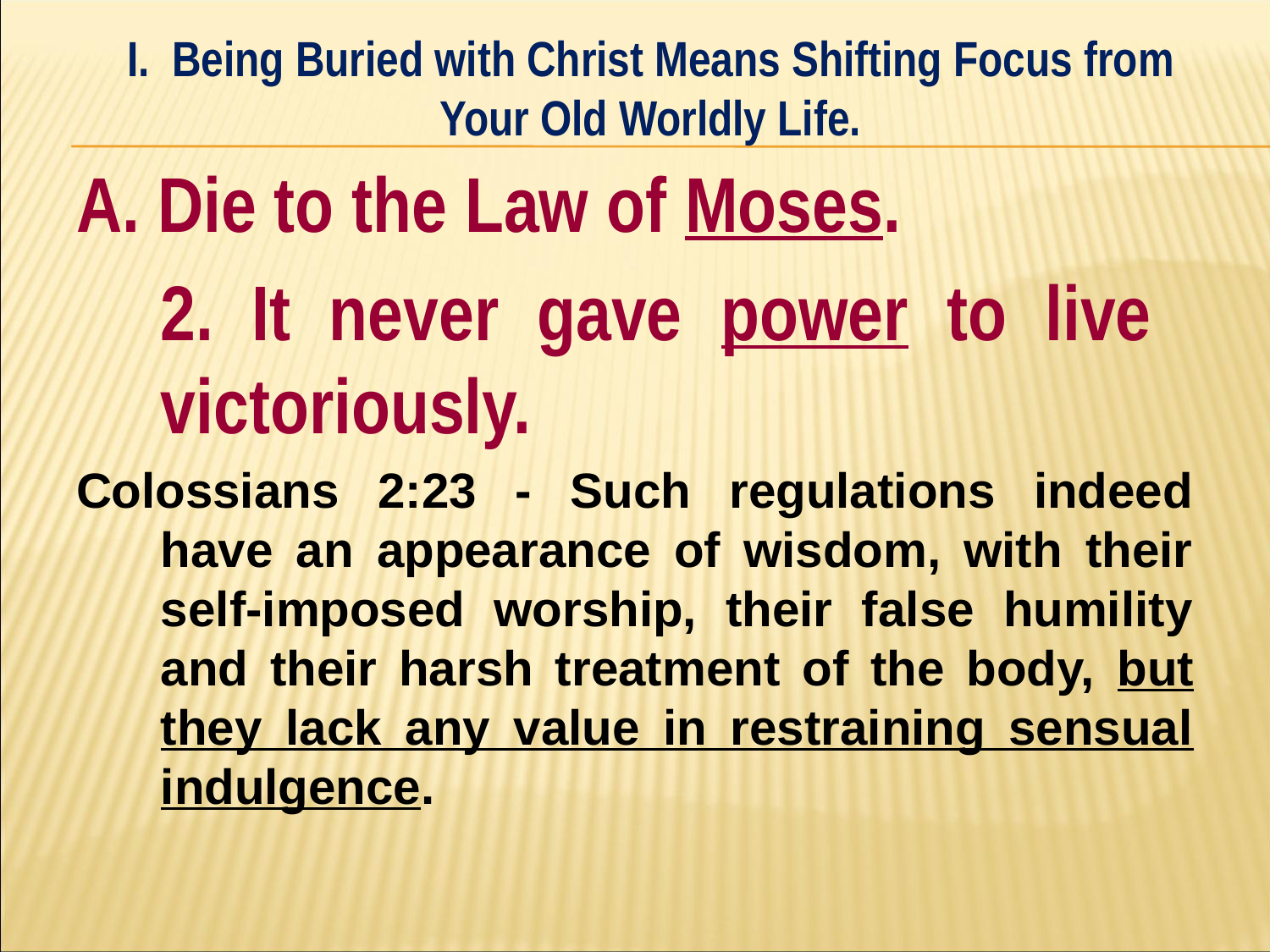

I.  Being Buried with Christ Means Shifting Focus from Your Old Worldly Life.
#
A. Die to the Law of Moses.
	2. It never gave power to live 	victoriously.
Colossians 2:23 - Such regulations indeed have an appearance of wisdom, with their self-imposed worship, their false humility and their harsh treatment of the body, but they lack any value in restraining sensual indulgence.